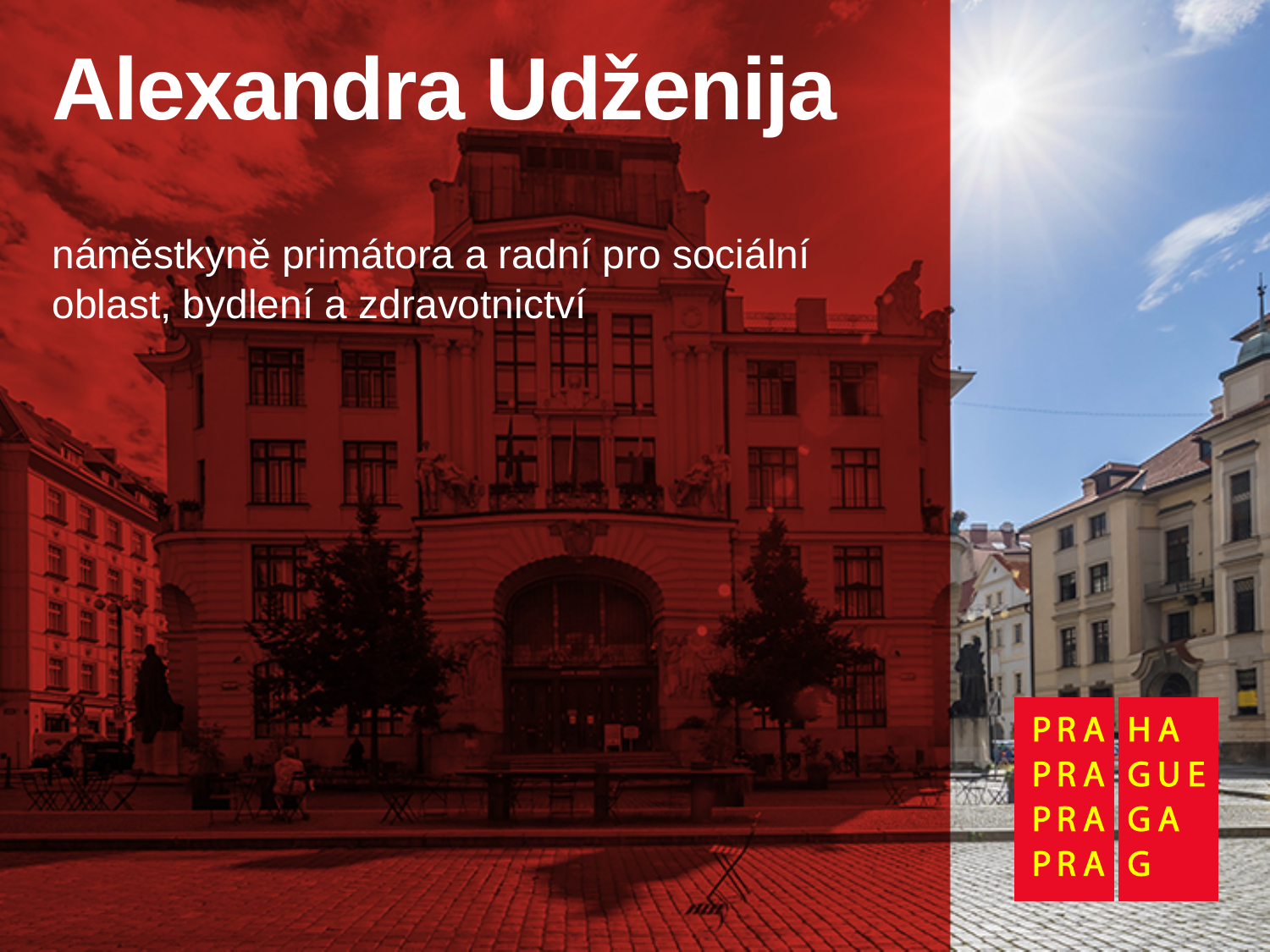

# Alexandra Udženija
náměstkyně primátora a radní pro sociální oblast, bydlení a zdravotnictví